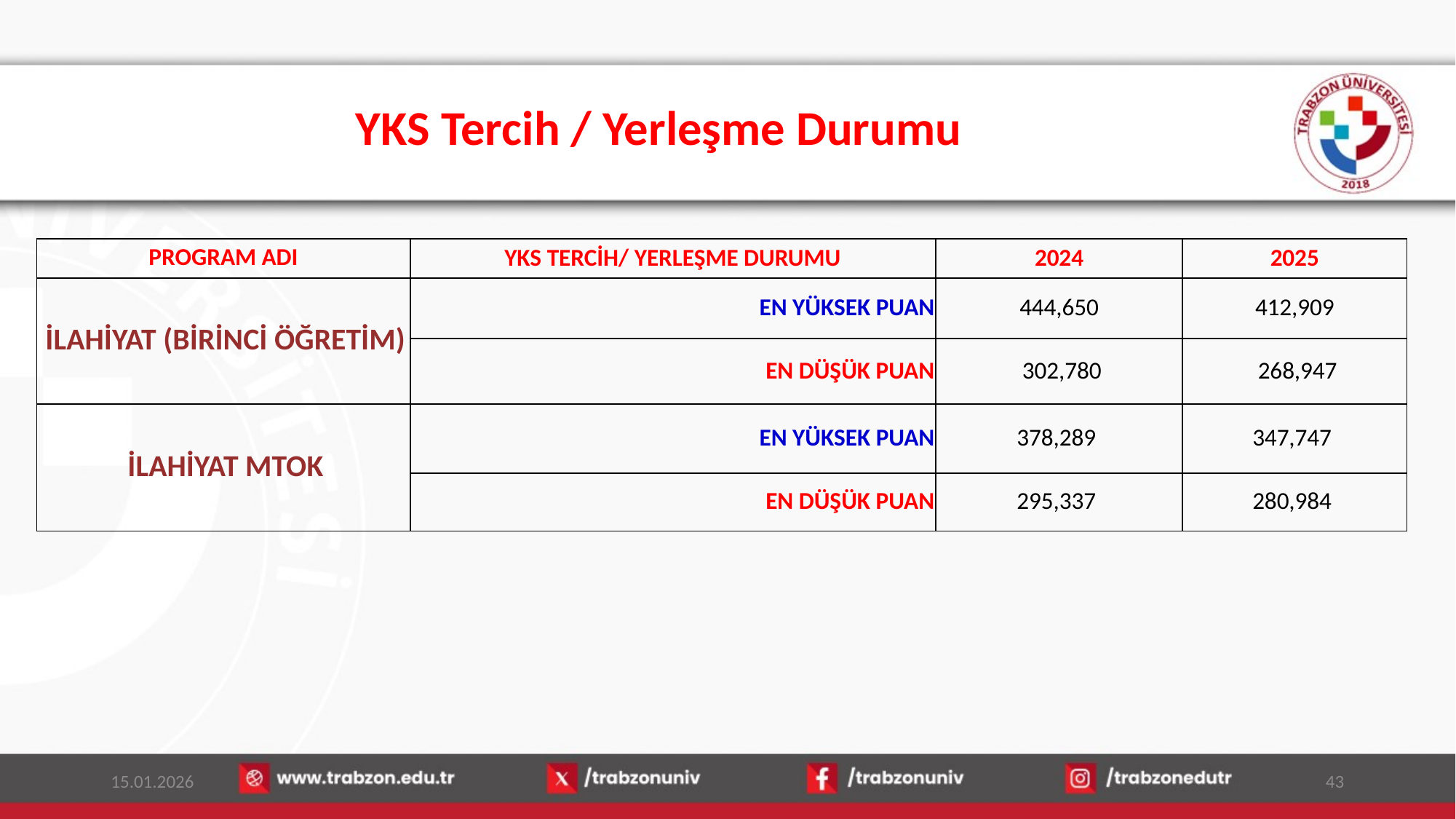

# YKS Tercih / Yerleşme Durumu
| PROGRAM ADI | YKS TERCİH/ YERLEŞME DURUMU | 2024 | 2025 |
| --- | --- | --- | --- |
| İLAHİYAT (BİRİNCİ ÖĞRETİM) | EN YÜKSEK PUAN | 444,650 | 412,909 |
|  | EN DÜŞÜK PUAN | 302,780 | 268,947 |
| İLAHİYAT MTOK | EN YÜKSEK PUAN | 378,289 | 347,747 |
|  | EN DÜŞÜK PUAN | 295,337 | 280,984 |
15.01.2026
43